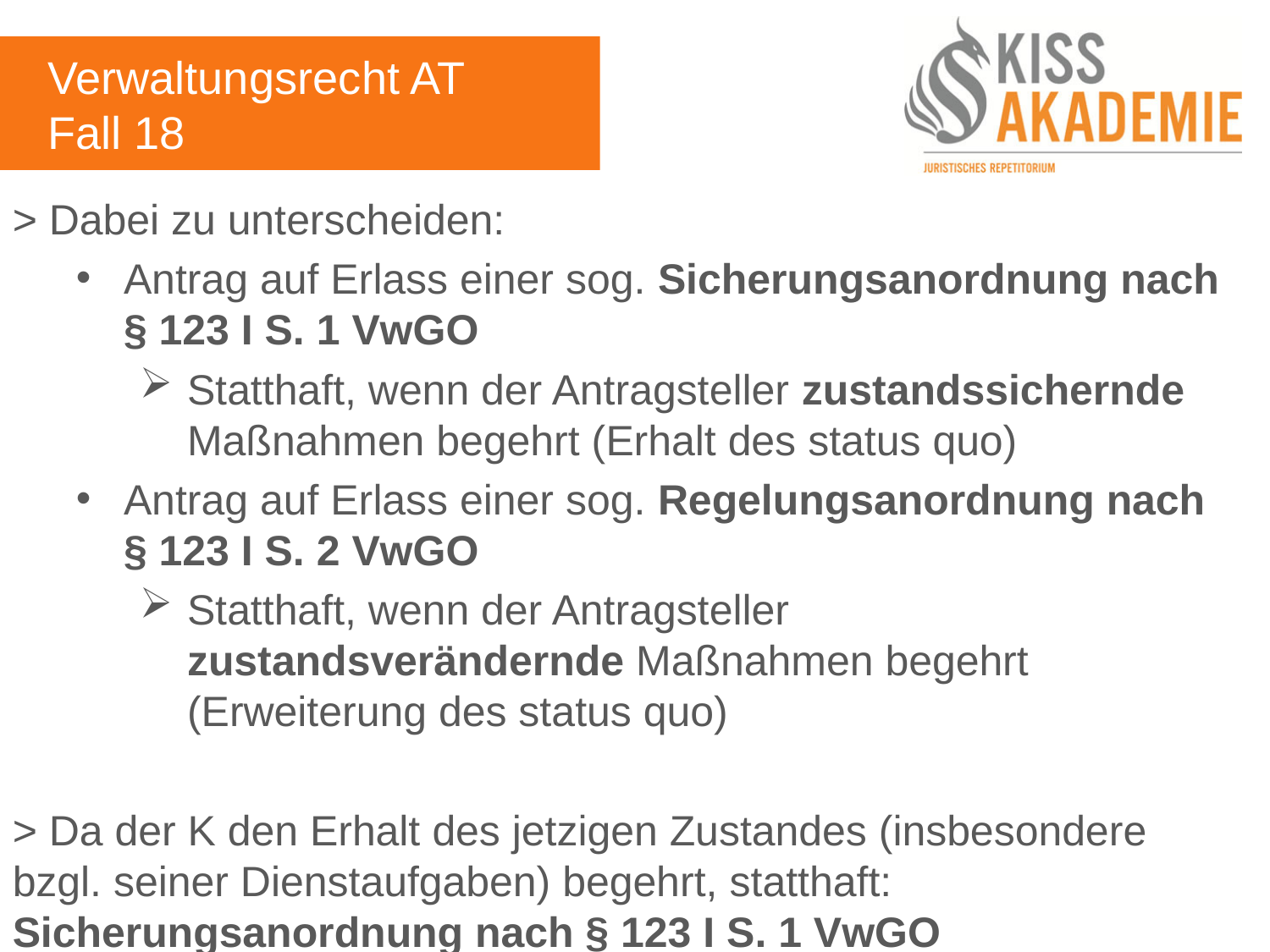

Verwaltungsrecht AT
Fall 18
> Dabei zu unterscheiden:
Antrag auf Erlass einer sog. Sicherungsanordnung nach § 123 I S. 1 VwGO
Statthaft, wenn der Antragsteller zustandssichernde Maßnahmen begehrt (Erhalt des status quo)
Antrag auf Erlass einer sog. Regelungsanordnung nach § 123 I S. 2 VwGO
Statthaft, wenn der Antragsteller zustandsverändernde Maßnahmen begehrt (Erweiterung des status quo)

> Da der K den Erhalt des jetzigen Zustandes (insbesondere bzgl. seiner Dienstaufgaben) begehrt, statthaft: Sicherungsanordnung nach § 123 I S. 1 VwGO